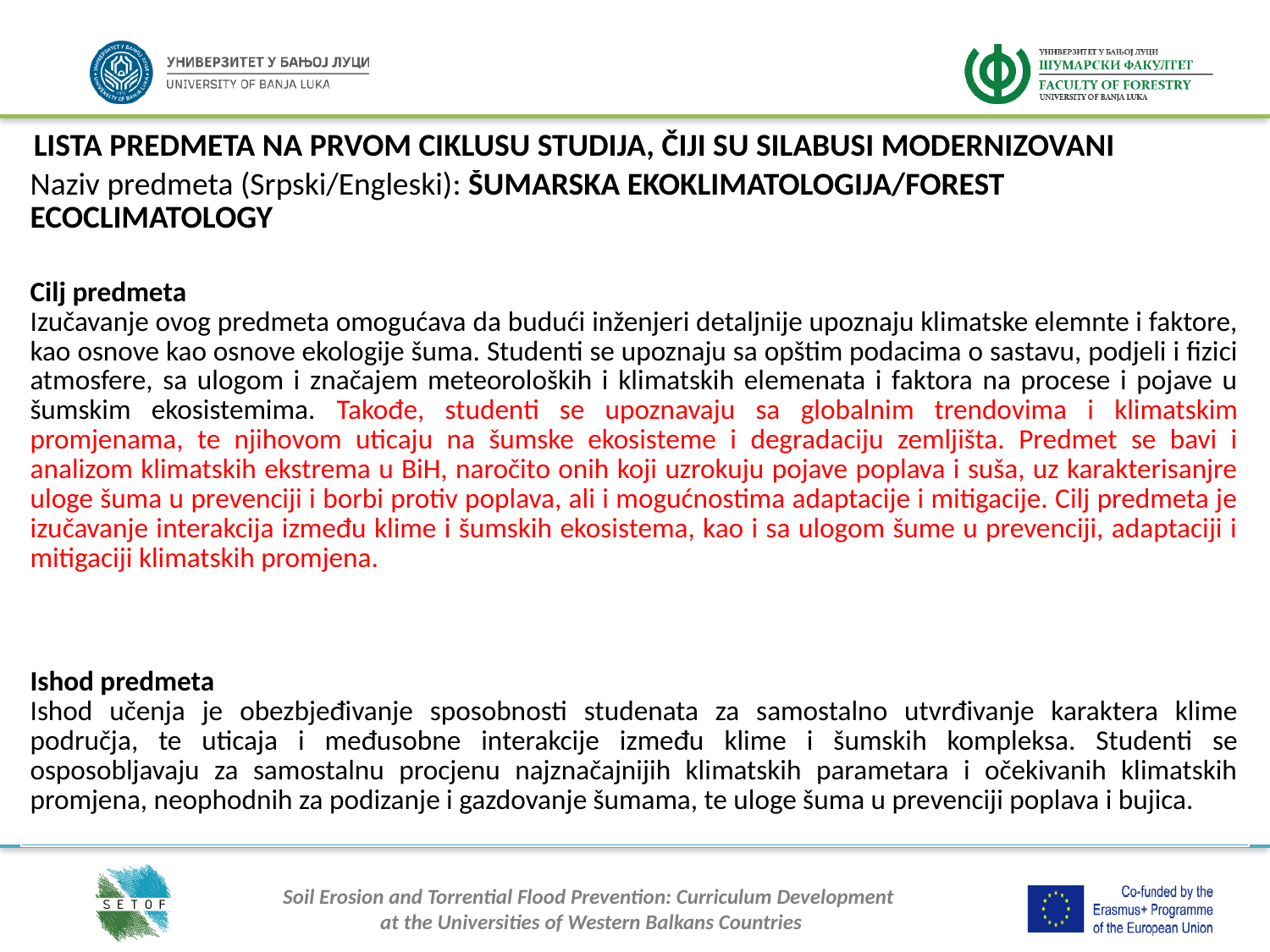

LISTA PREDMETA NA PRVOM CIKLUSU STUDIJA, ČIJI SU SILABUSI MODERNIZOVANI
| Naziv predmeta (Srpski/Engleski): ŠUMARSKA EKOKLIMATOLOGIJA/FOREST ECOCLIMATOLOGY |
| --- |
|  |
| Cilj predmeta Izučavanje ovog predmeta omogućava da budući inženjeri detaljnije upoznaju klimatske elemnte i faktore, kao osnove kao osnove ekologije šuma. Studenti se upoznaju sa opštim podacima o sastavu, podjeli i fizici atmosfere, sa ulogom i značajem meteoroloških i klimatskih elemenata i faktora na procese i pojave u šumskim ekosistemima. Takođe, studenti se upoznavaju sa globalnim trendovima i klimatskim promjenama, te njihovom uticaju na šumske ekosisteme i degradaciju zemljišta. Predmet se bavi i analizom klimatskih ekstrema u BiH, naročito onih koji uzrokuju pojave poplava i suša, uz karakterisanjre uloge šuma u prevenciji i borbi protiv poplava, ali i mogućnostima adaptacije i mitigacije. Cilj predmeta je izučavanje interakcija između klime i šumskih ekosistema, kao i sa ulogom šume u prevenciji, adaptaciji i mitigaciji klimatskih promjena. |
| Ishod predmeta Ishod učenja je obezbjeđivanje sposobnosti studenata za samostalno utvrđivanje karaktera klime područja, te uticaja i međusobne interakcije između klime i šumskih kompleksa. Studenti se osposobljavaju za samostalnu procjenu najznačajnijih klimatskih parametara i očekivanih klimatskih promjena, neophodnih za podizanje i gazdovanje šumama, te uloge šuma u prevenciji poplava i bujica. |